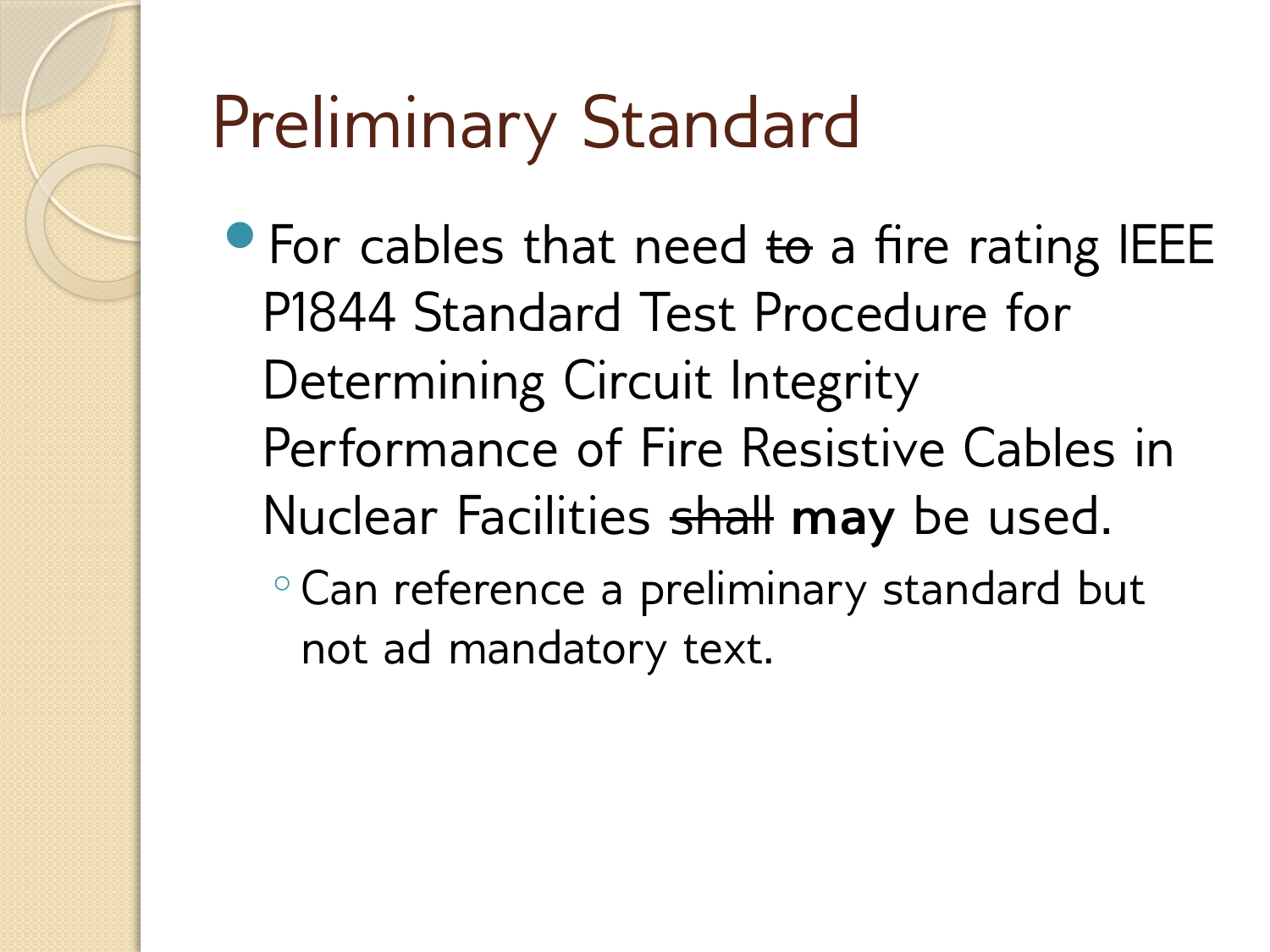

# Preliminary Standard
For cables that need to a fire rating IEEE P1844 Standard Test Procedure for Determining Circuit Integrity Performance of Fire Resistive Cables in Nuclear Facilities shall may be used.
Can reference a preliminary standard but not ad mandatory text.